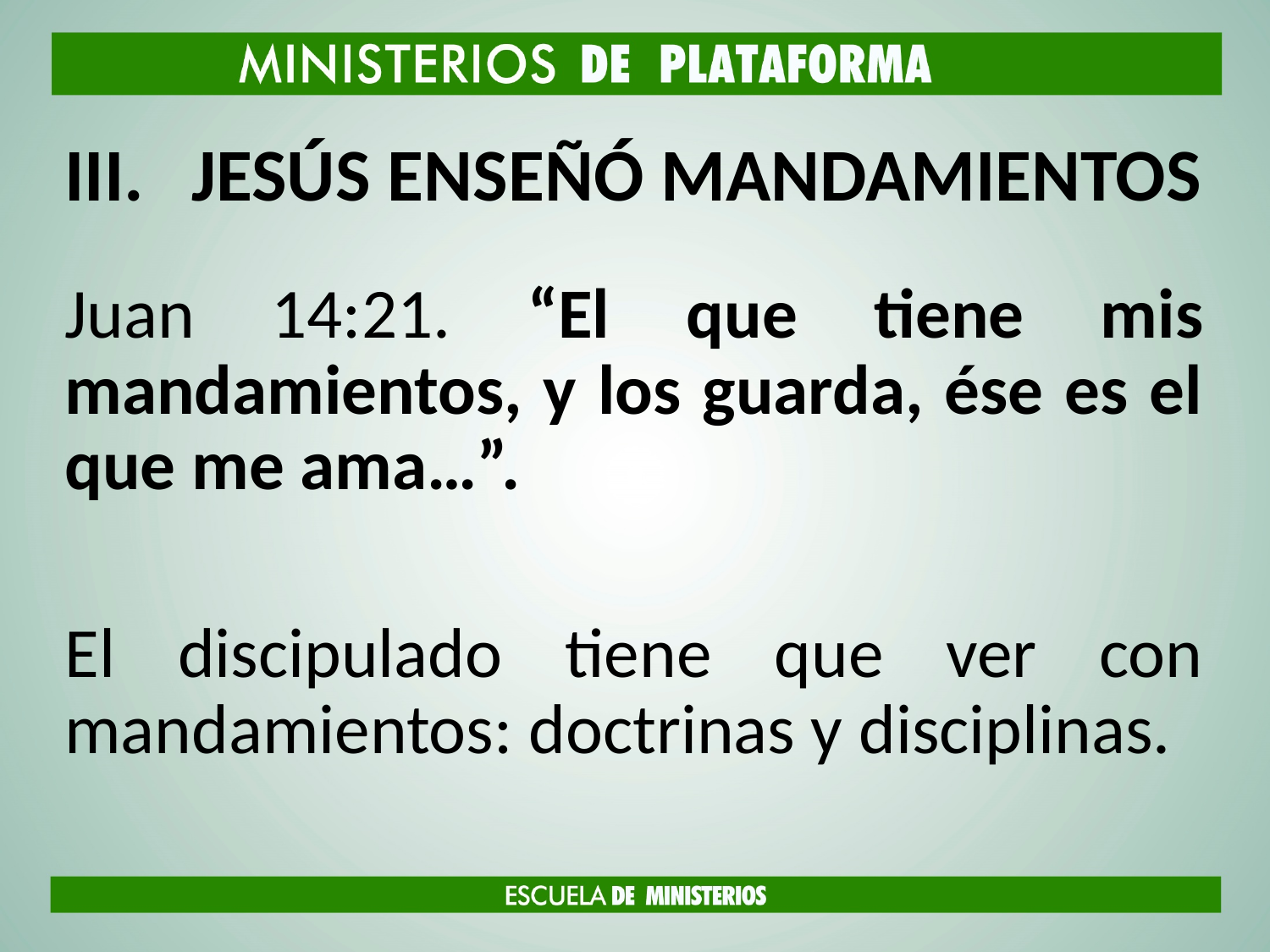

# JESÚS ENSEÑÓ MANDAMIENTOS
Juan 14:21. “El que tiene mis mandamientos, y los guarda, ése es el que me ama…”.

El discipulado tiene que ver con mandamientos: doctrinas y disciplinas.